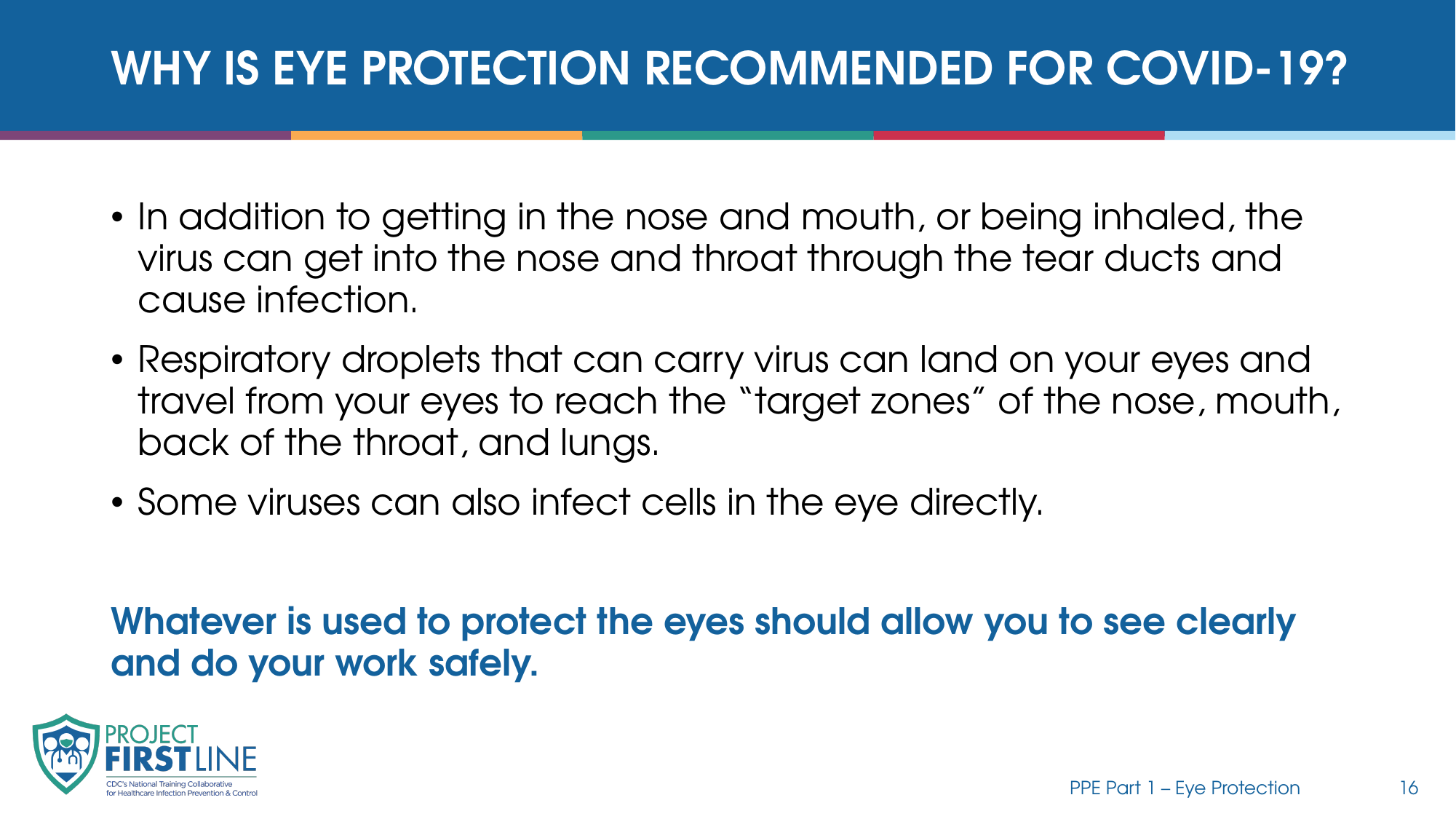

# Why is eye protection recommended for covid-19?
In addition to getting in the nose and mouth, or being inhaled, the virus can get into the nose and throat through the tear ducts and cause infection.
Respiratory droplets that can carry virus can land on your eyes and travel from your eyes to reach the “target zones” of the nose, mouth, back of the throat, and lungs.
Some viruses can also infect cells in the eye directly.

Whatever is used to protect the eyes should allow you to see clearly and do your work safely.
PPE Part 1 – Eye Protection
16